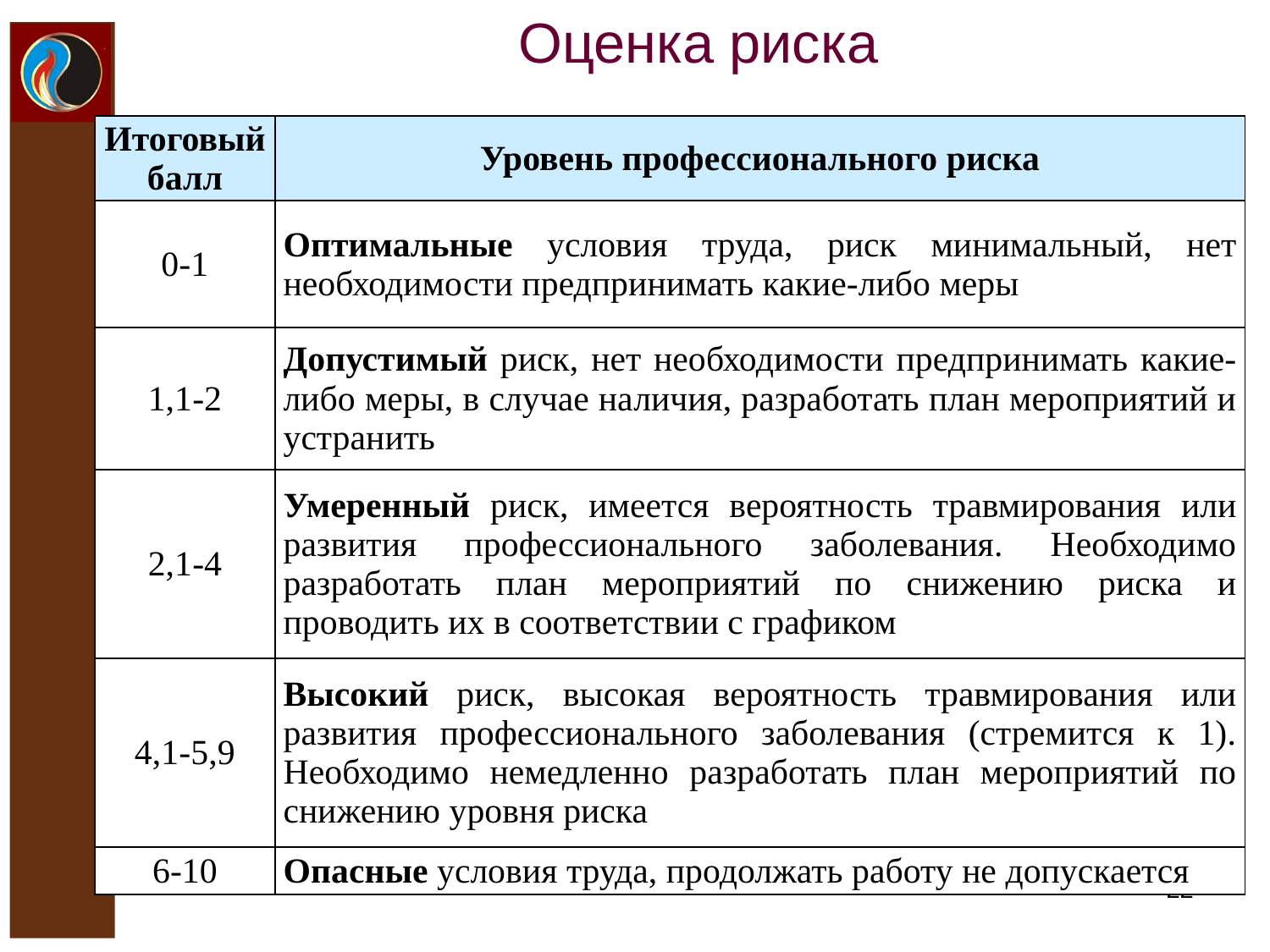

# Оценка риска
| Итоговый балл | Уровень профессионального риска |
| --- | --- |
| 0-1 | Оптимальные условия труда, риск минимальный, нет необходимости предпринимать какие-либо меры |
| 1,1-2 | Допустимый риск, нет необходимости предпринимать какие-либо меры, в случае наличия, разработать план мероприятий и устранить |
| 2,1-4 | Умеренный риск, имеется вероятность травмирования или развития профессионального заболевания. Необходимо разработать план мероприятий по снижению риска и проводить их в соответствии с графиком |
| 4,1-5,9 | Высокий риск, высокая вероятность травмирования или развития профессионального заболевания (стремится к 1). Необходимо немедленно разработать план мероприятий по снижению уровня риска |
| 6-10 | Опасные условия труда, продолжать работу не допускается |
22